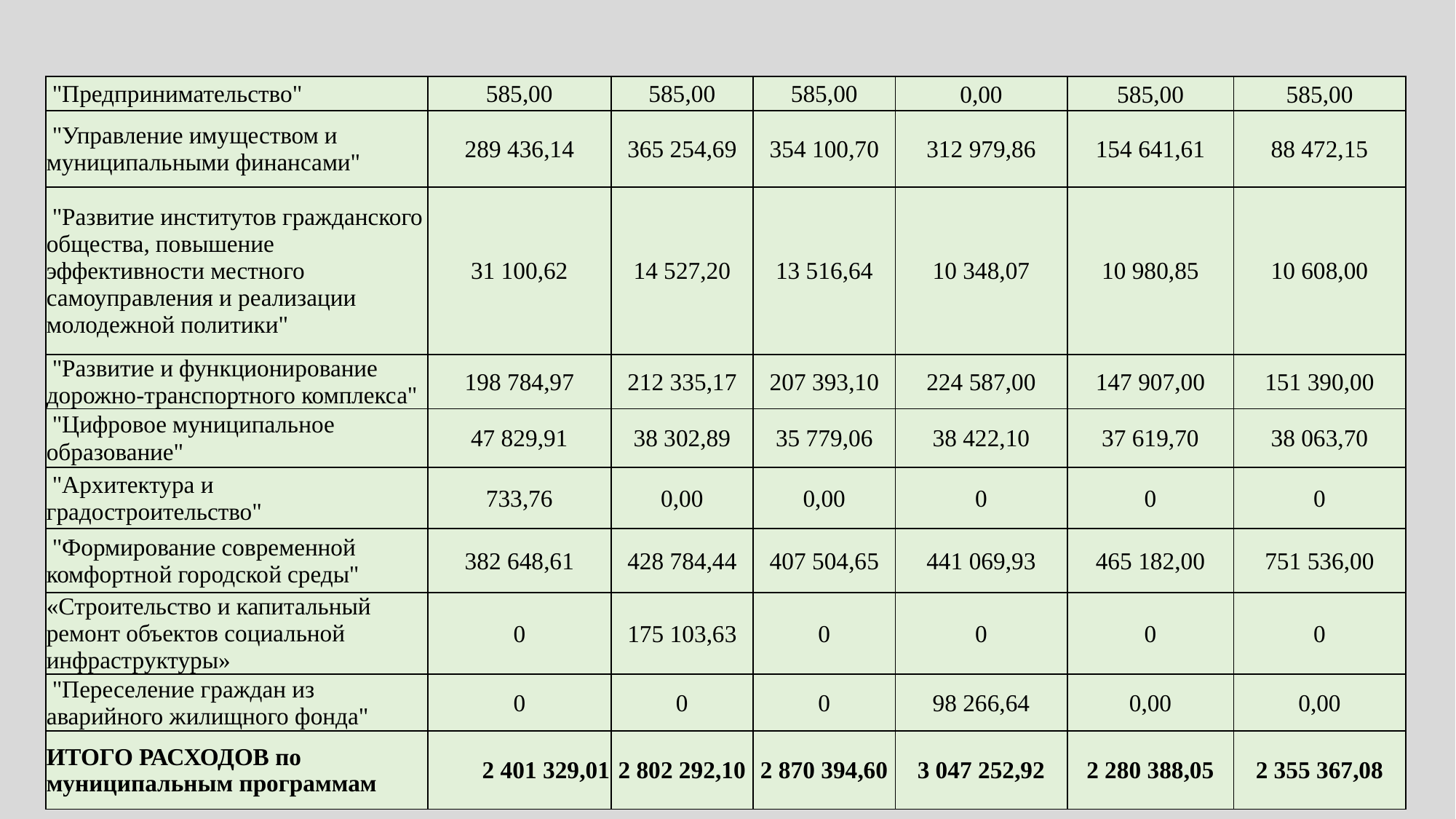

| "Предпринимательство" | 585,00 | 585,00 | 585,00 | 0,00 | 585,00 | 585,00 |
| --- | --- | --- | --- | --- | --- | --- |
| "Управление имуществом и муниципальными финансами" | 289 436,14 | 365 254,69 | 354 100,70 | 312 979,86 | 154 641,61 | 88 472,15 |
| "Развитие институтов гражданского общества, повышение эффективности местного самоуправления и реализации молодежной политики" | 31 100,62 | 14 527,20 | 13 516,64 | 10 348,07 | 10 980,85 | 10 608,00 |
| "Развитие и функционирование дорожно-транспортного комплекса" | 198 784,97 | 212 335,17 | 207 393,10 | 224 587,00 | 147 907,00 | 151 390,00 |
| "Цифровое муниципальное образование" | 47 829,91 | 38 302,89 | 35 779,06 | 38 422,10 | 37 619,70 | 38 063,70 |
| "Архитектура и градостроительство" | 733,76 | 0,00 | 0,00 | 0 | 0 | 0 |
| "Формирование современной комфортной городской среды" | 382 648,61 | 428 784,44 | 407 504,65 | 441 069,93 | 465 182,00 | 751 536,00 |
| «Строительство и капитальный ремонт объектов социальной инфраструктуры» | 0 | 175 103,63 | 0 | 0 | 0 | 0 |
| "Переселение граждан из аварийного жилищного фонда" | 0 | 0 | 0 | 98 266,64 | 0,00 | 0,00 |
| ИТОГО РАСХОДОВ по муниципальным программам | 2 401 329,01 | 2 802 292,10 | 2 870 394,60 | 3 047 252,92 | 2 280 388,05 | 2 355 367,08 |